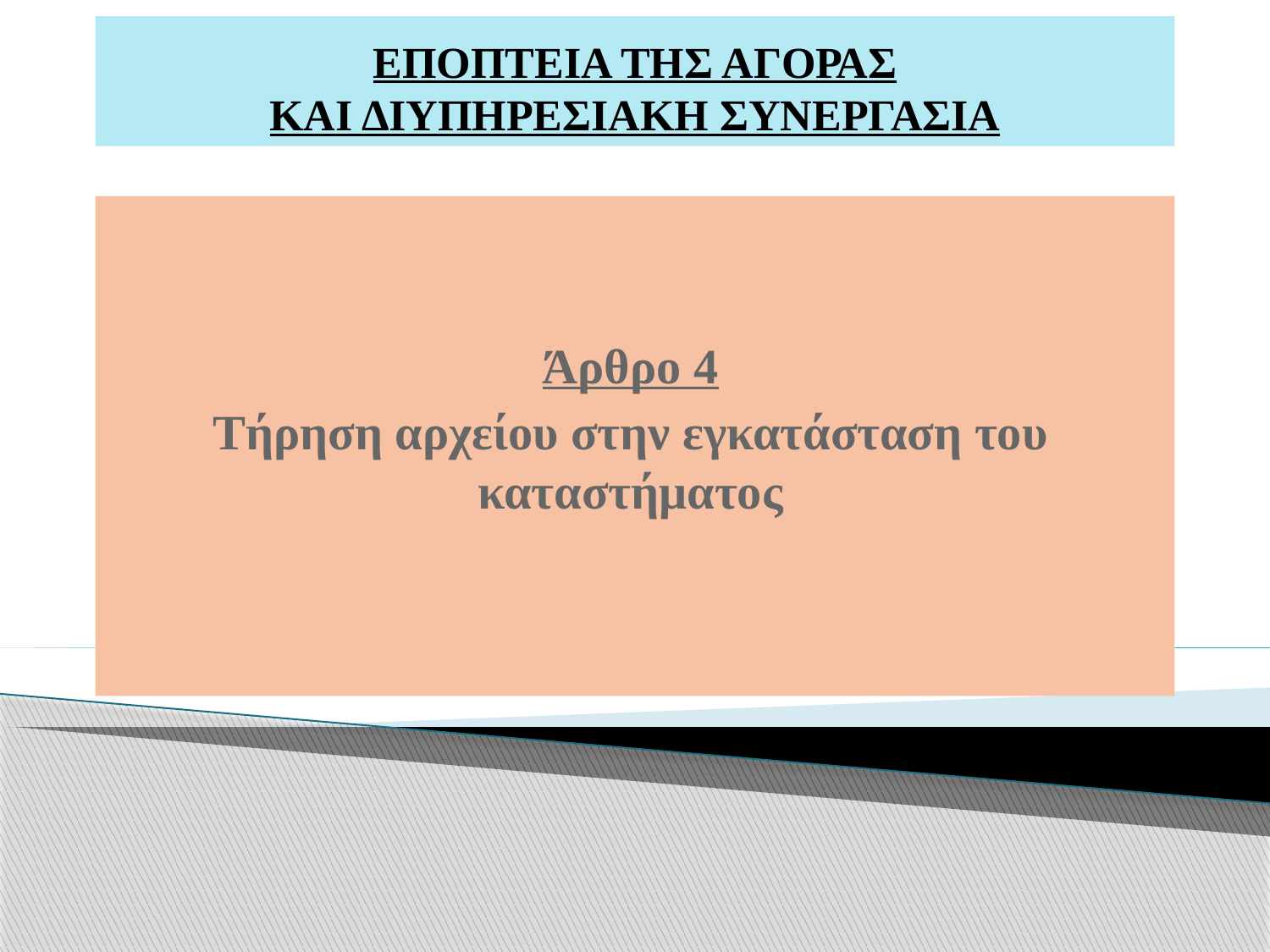

# ΕΠΟΠΤΕΙΑ ΤΗΣ ΑΓΟΡΑΣ ΚΑΙ ΔΙΥΠΗΡΕΣΙΑΚΗ ΣΥΝΕΡΓΑΣΙΑ

Άρθρο 4
Τήρηση αρχείου στην εγκατάσταση του καταστήματος